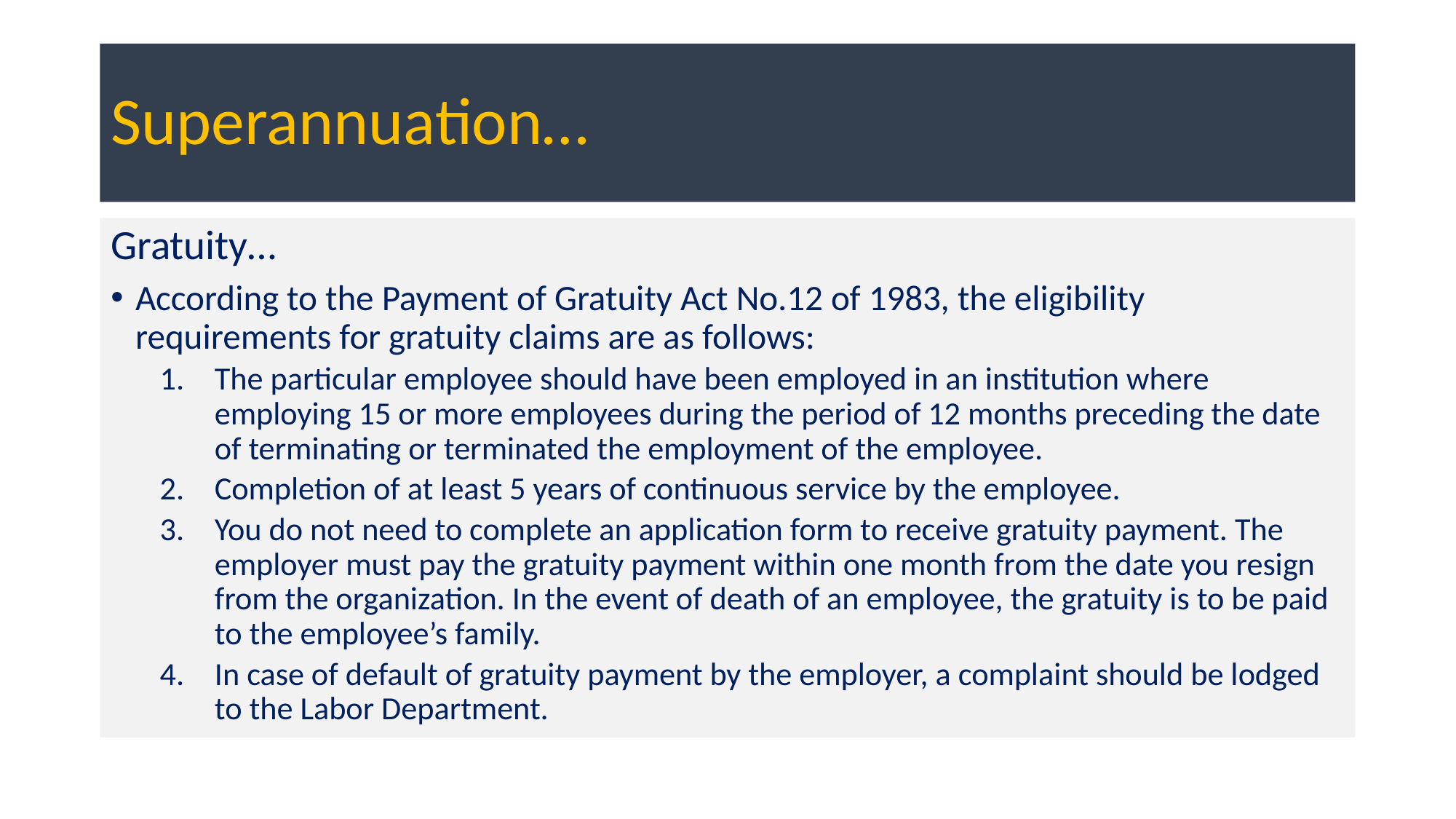

# Superannuation…
Gratuity…
According to the Payment of Gratuity Act No.12 of 1983, the eligibility requirements for gratuity claims are as follows:
The particular employee should have been employed in an institution where employing 15 or more employees during the period of 12 months preceding the date of terminating or terminated the employment of the employee.
Completion of at least 5 years of continuous service by the employee.
You do not need to complete an application form to receive gratuity payment. The employer must pay the gratuity payment within one month from the date you resign from the organization. In the event of death of an employee, the gratuity is to be paid to the employee’s family.
In case of default of gratuity payment by the employer, a complaint should be lodged to the Labor Department.